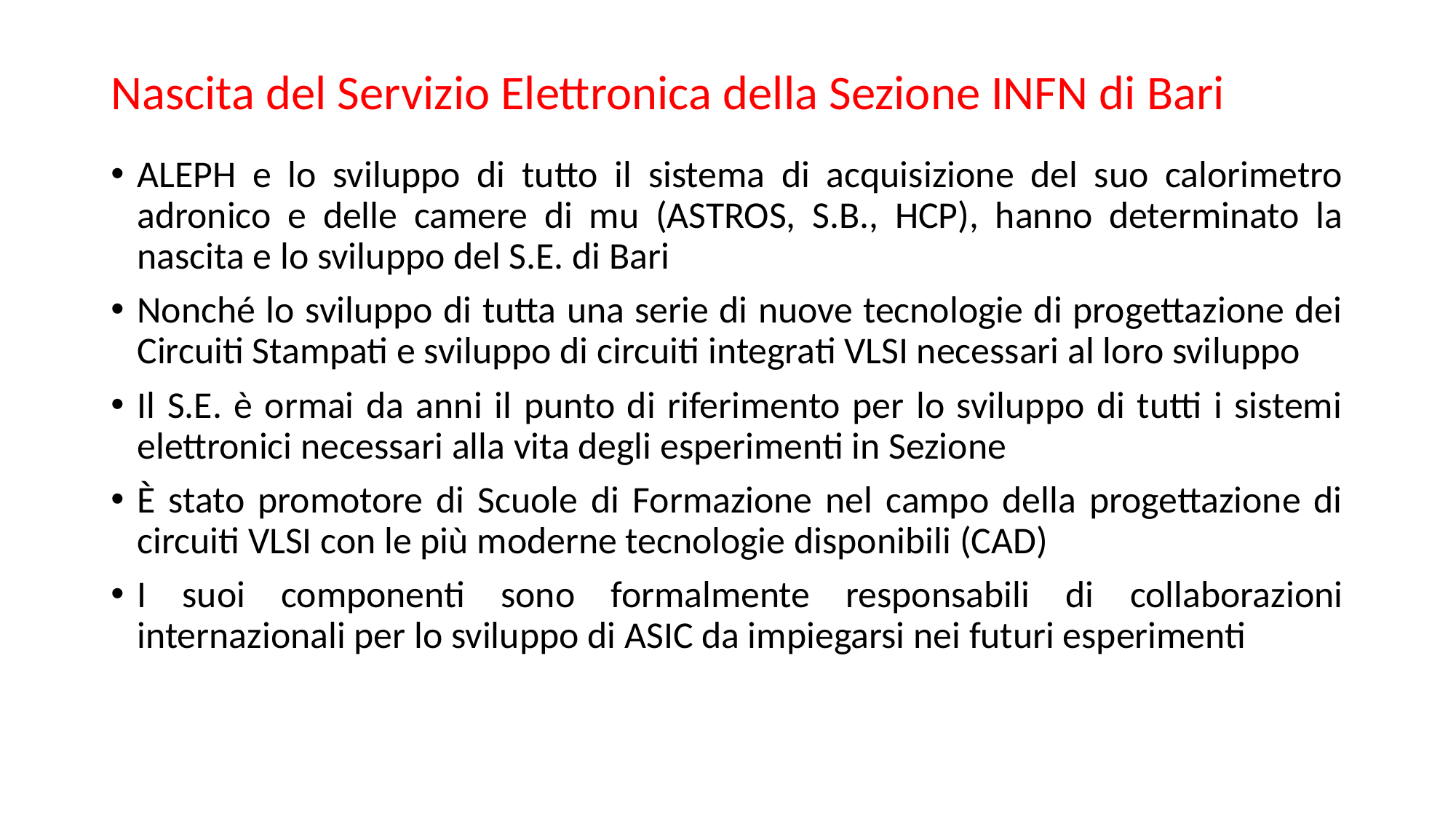

# Nascita del Servizio Elettronica della Sezione INFN di Bari
ALEPH e lo sviluppo di tutto il sistema di acquisizione del suo calorimetro adronico e delle camere di mu (ASTROS, S.B., HCP), hanno determinato la nascita e lo sviluppo del S.E. di Bari
Nonché lo sviluppo di tutta una serie di nuove tecnologie di progettazione dei Circuiti Stampati e sviluppo di circuiti integrati VLSI necessari al loro sviluppo
Il S.E. è ormai da anni il punto di riferimento per lo sviluppo di tutti i sistemi elettronici necessari alla vita degli esperimenti in Sezione
È stato promotore di Scuole di Formazione nel campo della progettazione di circuiti VLSI con le più moderne tecnologie disponibili (CAD)
I suoi componenti sono formalmente responsabili di collaborazioni internazionali per lo sviluppo di ASIC da impiegarsi nei futuri esperimenti